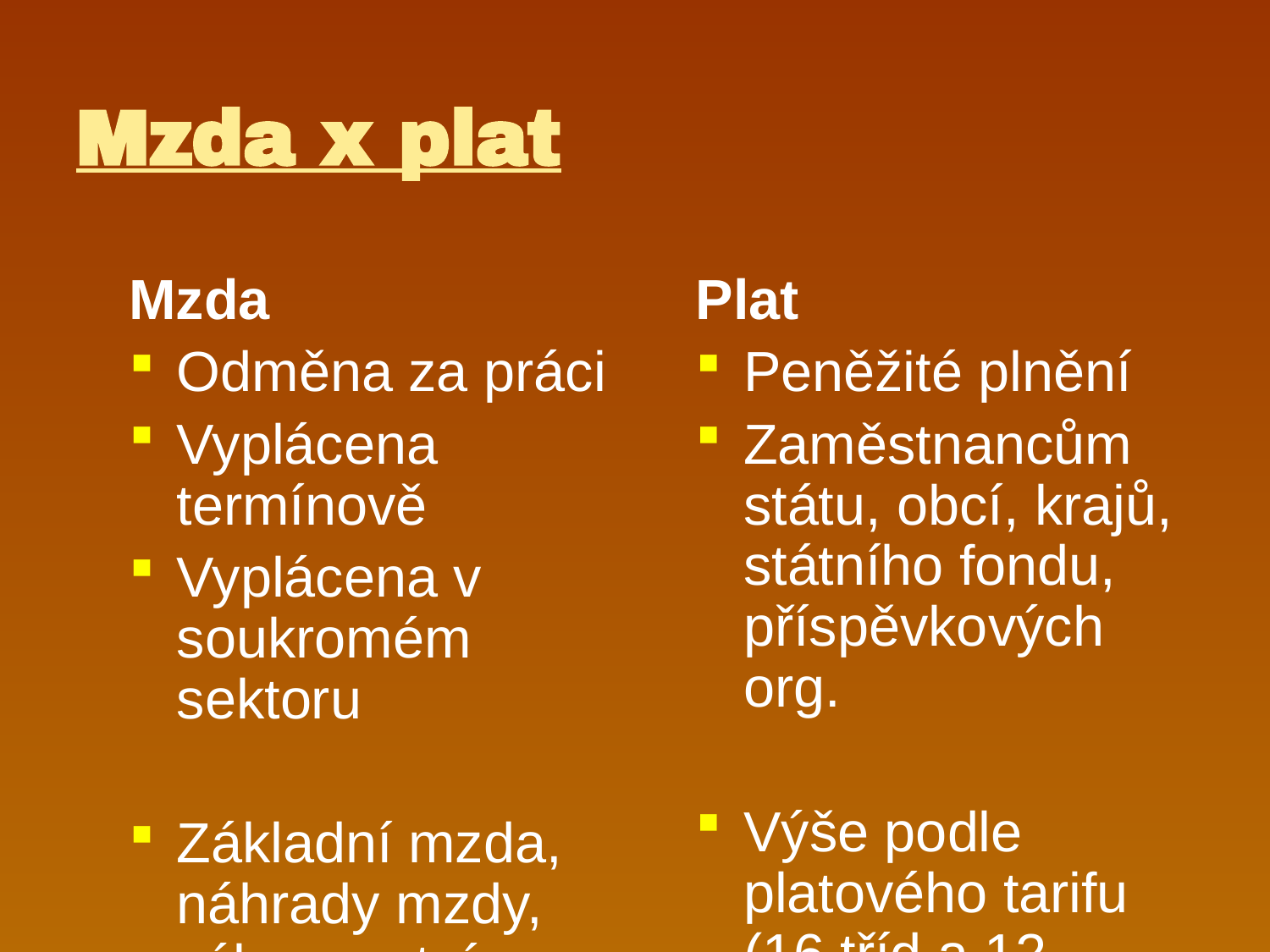

# Mzda x plat
Mzda
Odměna za práci
Vyplácena termínově
Vyplácena v soukromém sektoru

Základní mzda, náhrady mzdy, výkonnostní složky mzdy
Plat
Peněžité plnění
Zaměstnancům státu, obcí, krajů, státního fondu, příspěvkových org.

Výše podle platového tarifu (16 tříd a 12 stupňů)